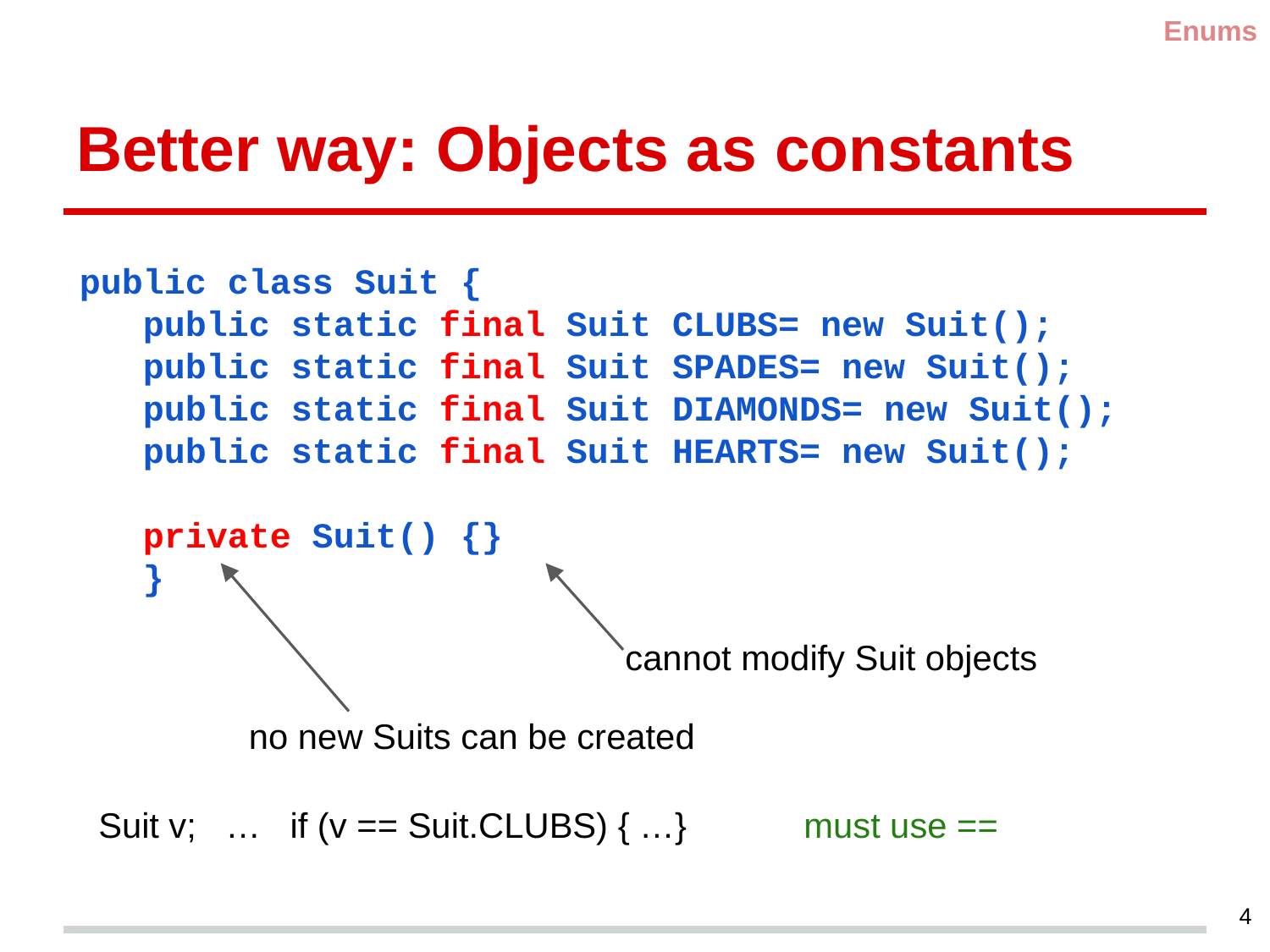

Enums
# Better way: Objects as constants
public class Suit {
public static final Suit CLUBS= new Suit();
public static final Suit SPADES= new Suit();
public static final Suit DIAMONDS= new Suit();
public static final Suit HEARTS= new Suit();

private Suit() {}
}

cannot modify Suit objects
no new Suits can be created
Suit v;   …   if (v == Suit.CLUBS) { …}            must use ==
4